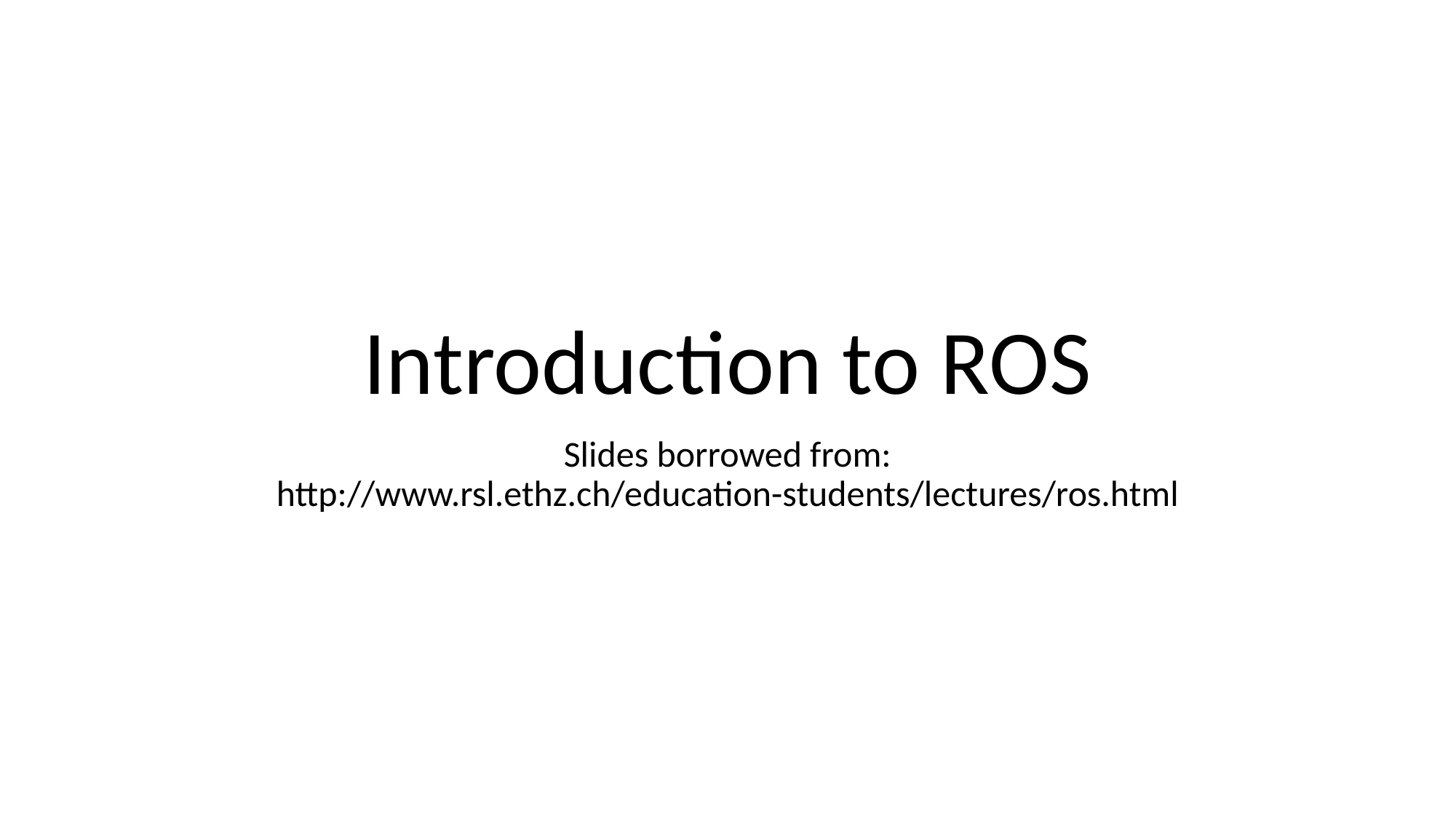

# Introduction to ROS
Slides borrowed from: http://www.rsl.ethz.ch/education-students/lectures/ros.html